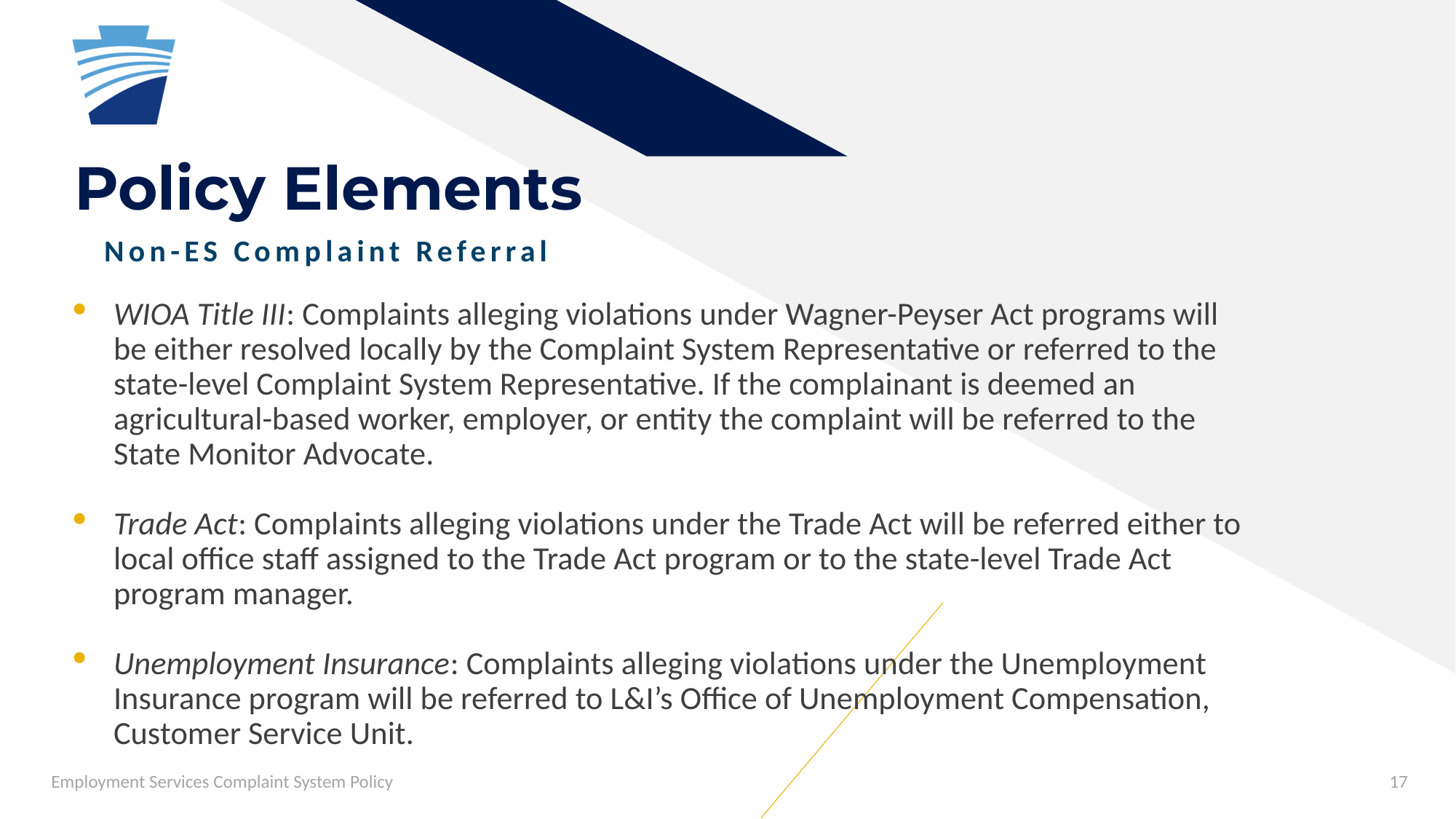

# Policy Elements
Non-ES Complaint Referral
WIOA Title III: Complaints alleging violations under Wagner-Peyser Act programs will be either resolved locally by the Complaint System Representative or referred to the state-level Complaint System Representative. If the complainant is deemed an agricultural-based worker, employer, or entity the complaint will be referred to the State Monitor Advocate.

Trade Act: Complaints alleging violations under the Trade Act will be referred either to local office staff assigned to the Trade Act program or to the state-level Trade Act program manager.

Unemployment Insurance: Complaints alleging violations under the Unemployment Insurance program will be referred to L&I’s Office of Unemployment Compensation, Customer Service Unit.
Employment Services Complaint System Policy
17